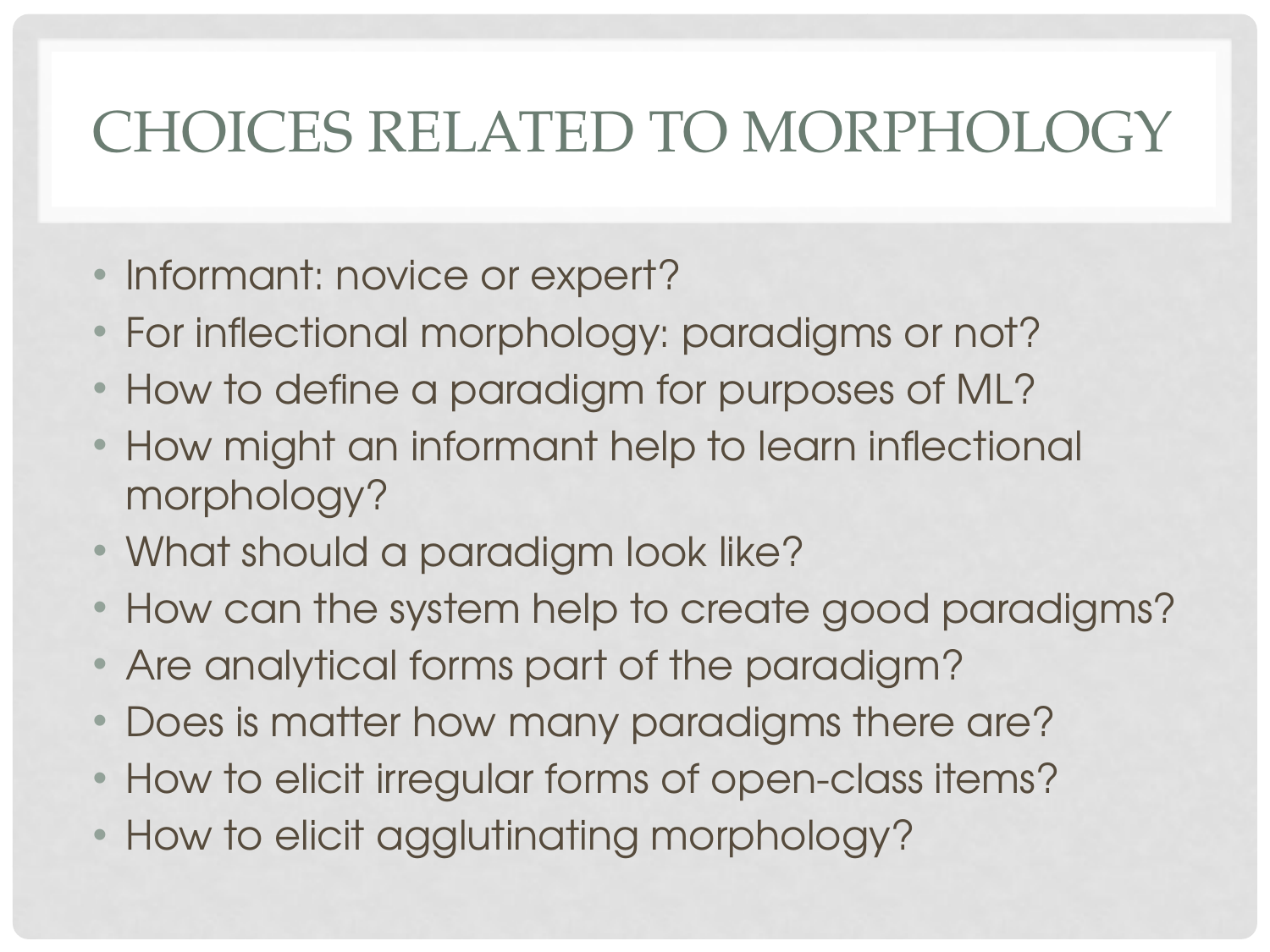

# Choices related to morphology
Informant: novice or expert?
For inflectional morphology: paradigms or not?
How to define a paradigm for purposes of ML?
How might an informant help to learn inflectional morphology?
What should a paradigm look like?
How can the system help to create good paradigms?
Are analytical forms part of the paradigm?
Does is matter how many paradigms there are?
How to elicit irregular forms of open-class items?
How to elicit agglutinating morphology?